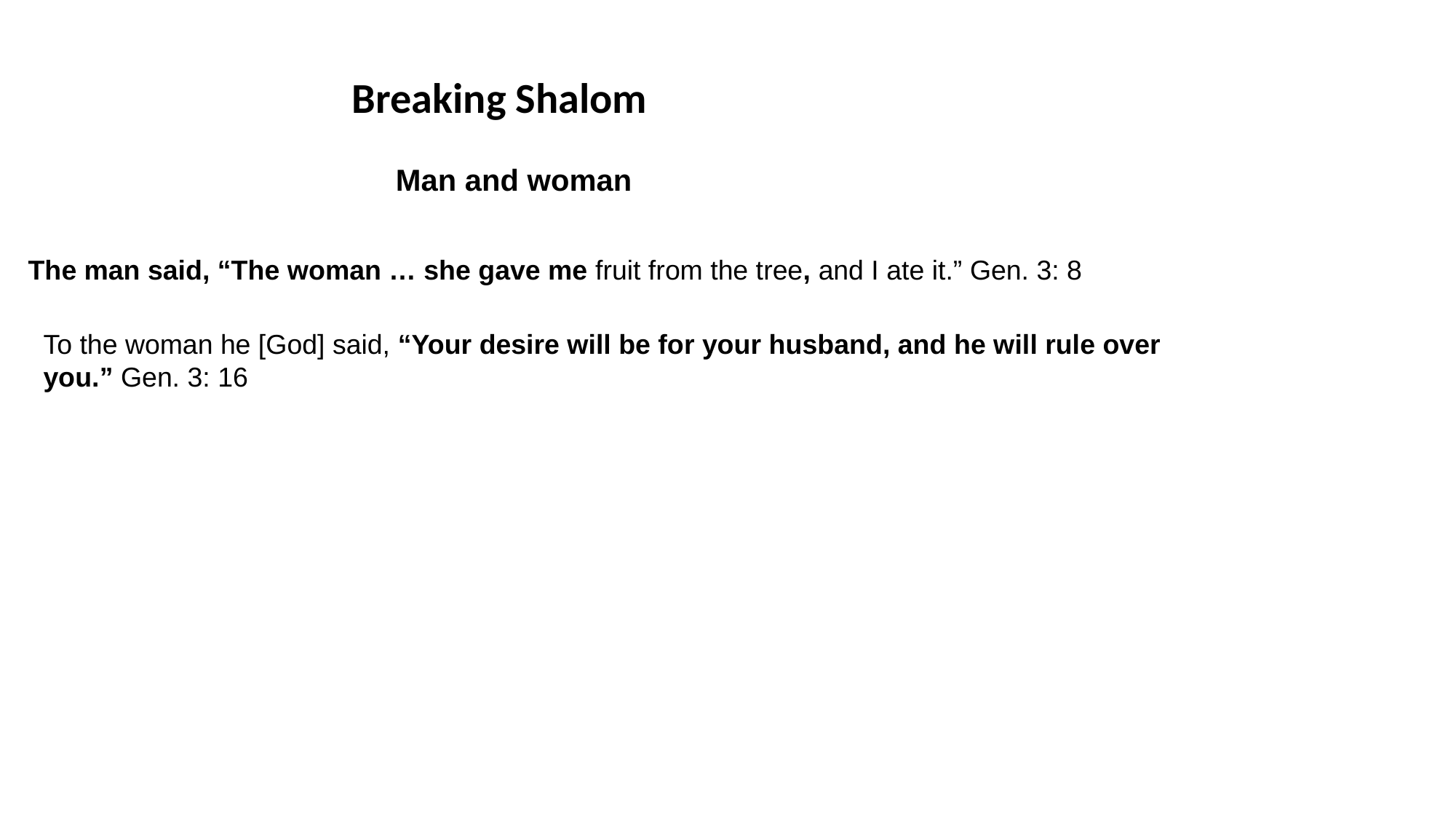

Breaking Shalom
Man and woman
The man said, “The woman … she gave me fruit from the tree, and I ate it.” Gen. 3: 8
To the woman he [God] said, “Your desire will be for your husband, and he will rule over you.” Gen. 3: 16